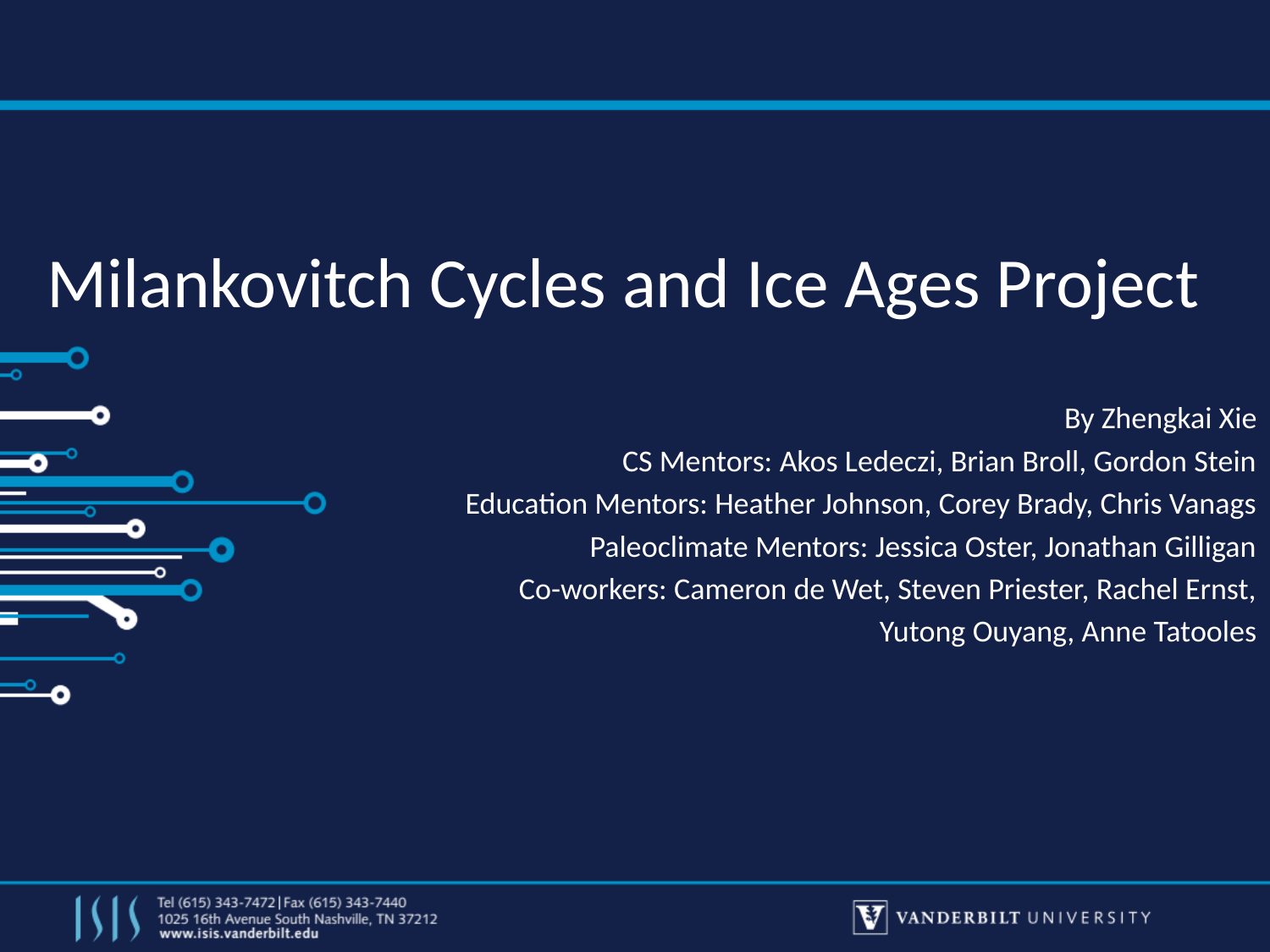

# Milankovitch Cycles and Ice Ages Project
By Zhengkai Xie
CS Mentors: Akos Ledeczi, Brian Broll, Gordon Stein
Education Mentors: Heather Johnson, Corey Brady, Chris Vanags
Paleoclimate Mentors: Jessica Oster, Jonathan Gilligan
Co-workers: Cameron de Wet, Steven Priester, Rachel Ernst,
Yutong Ouyang, Anne Tatooles